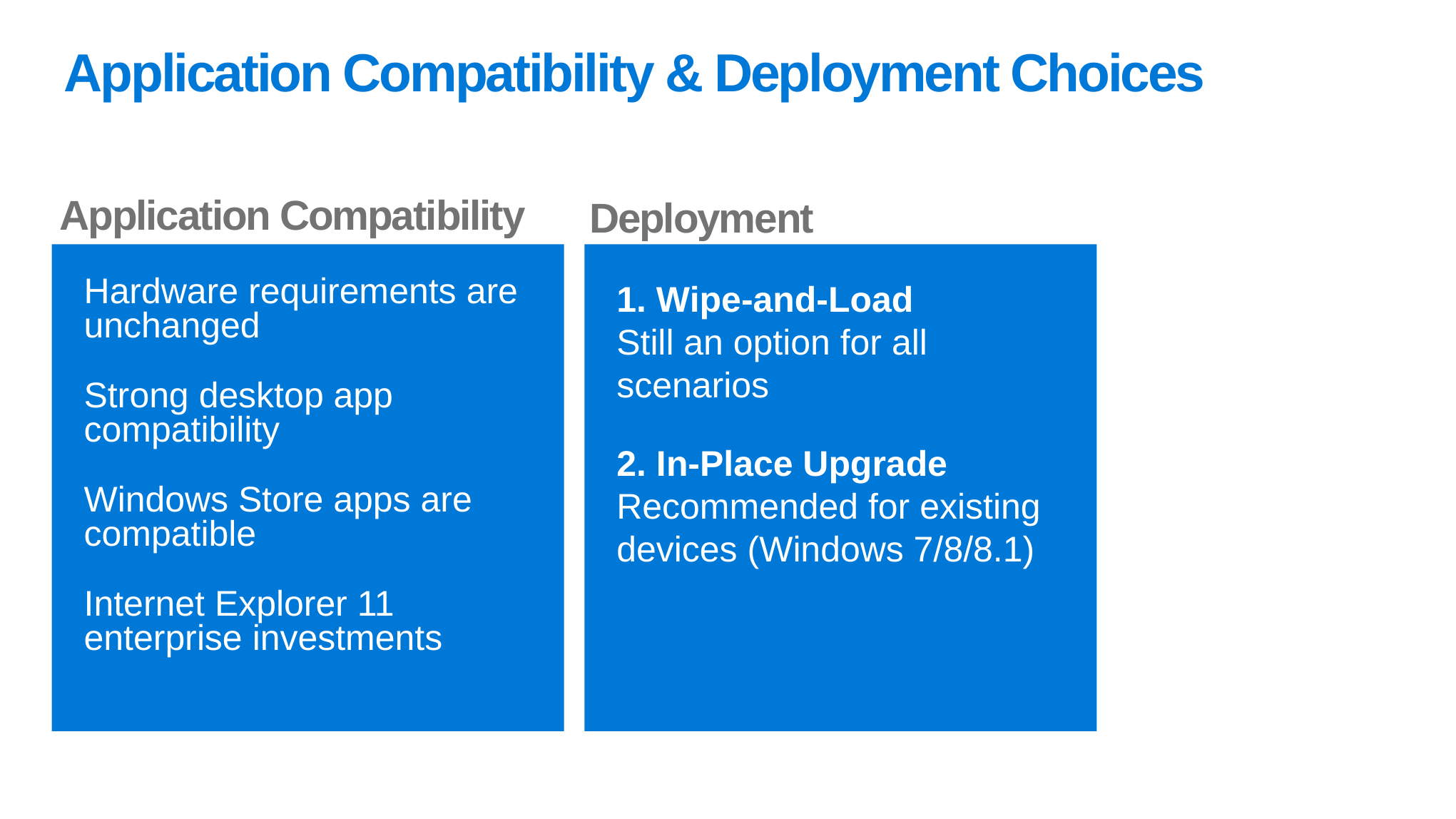

# Application Compatibility & Deployment Choices
Deployment
1. Wipe-and-Load
Still an option for all scenarios
2. In-Place Upgrade     Recommended for existing
devices (Windows 7/8/8.1)

Application Compatibility
Hardware requirements are unchanged
Strong desktop app compatibility
Windows Store apps are compatible
Internet Explorer 11 enterprise investments